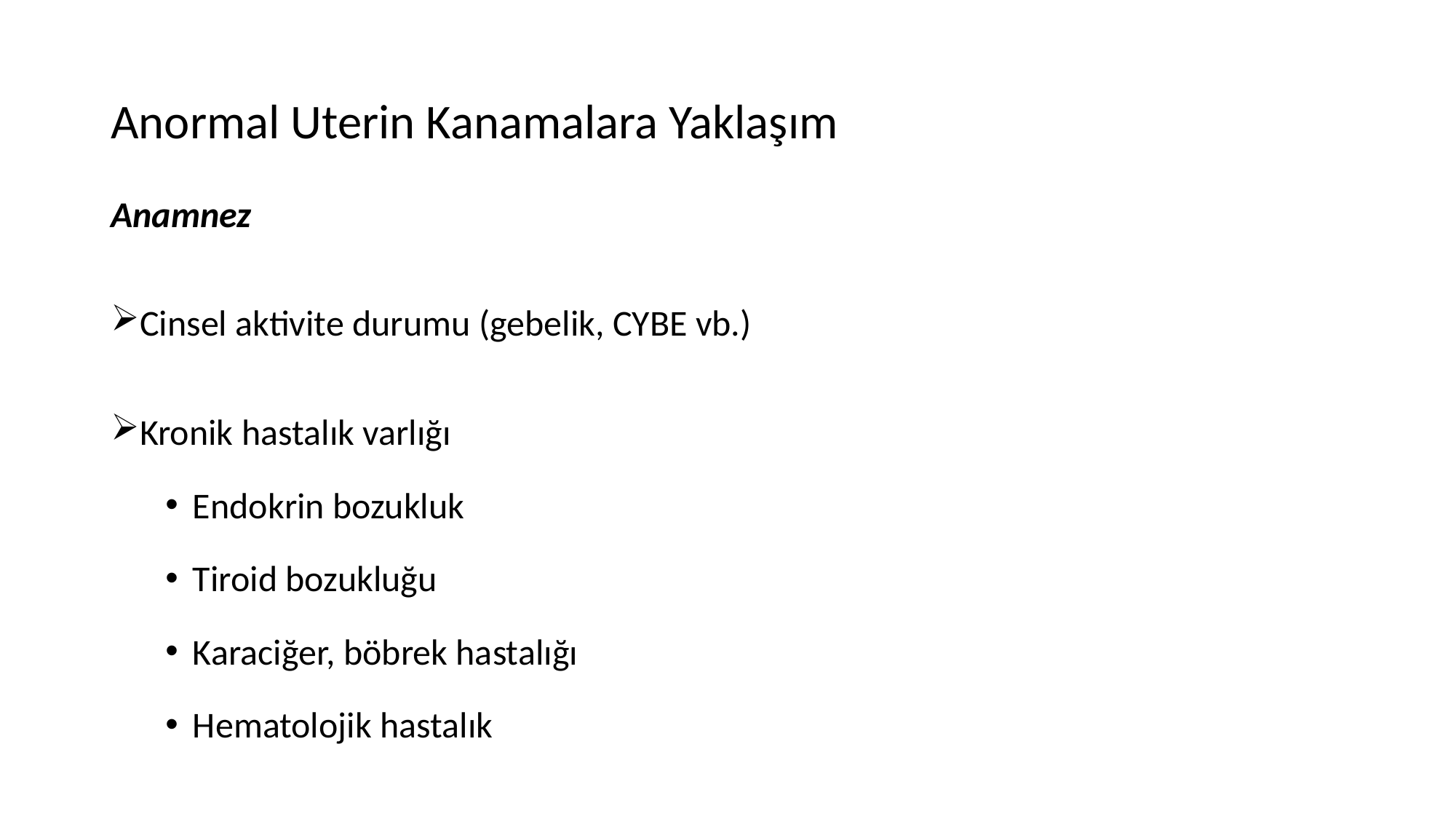

# Anormal Uterin Kanamalara Yaklaşım
Anamnez

Cinsel aktivite durumu (gebelik, CYBE vb.)

Kronik hastalık varlığı
Endokrin bozukluk
Tiroid bozukluğu
Karaciğer, böbrek hastalığı
Hematolojik hastalık